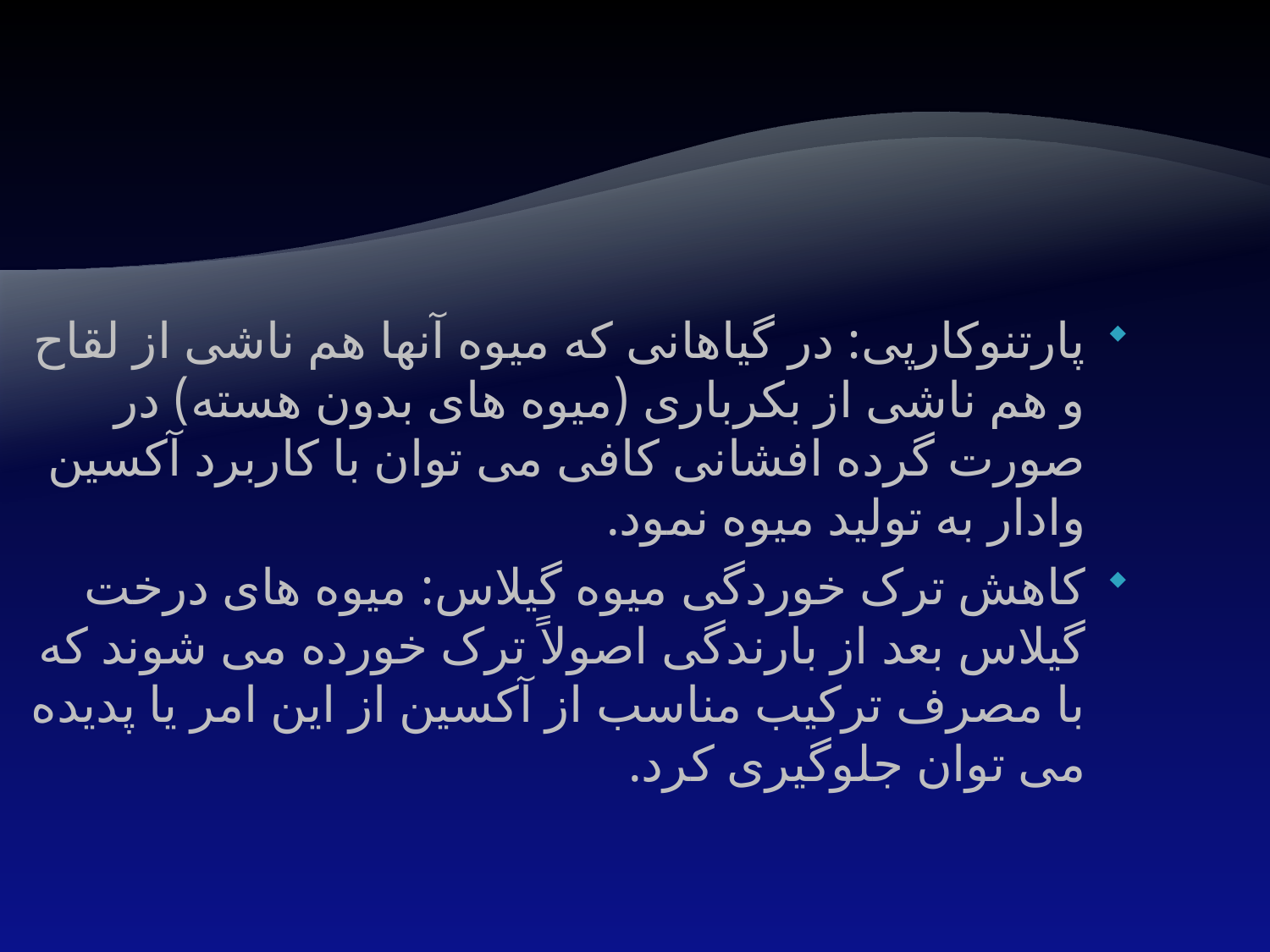

پارتنوکارپی: در گیاهانی که میوه آنها هم ناشی از لقاح و هم ناشی از بکرباری (میوه های بدون هسته) در صورت گرده افشانی کافی می توان با کاربرد آکسین وادار به تولید میوه نمود.
کاهش ترک خوردگی میوه گیلاس: میوه های درخت گیلاس بعد از بارندگی اصولاً ترک خورده می شوند که با مصرف ترکیب مناسب از آکسین از این امر یا پدیده می توان جلوگیری کرد.